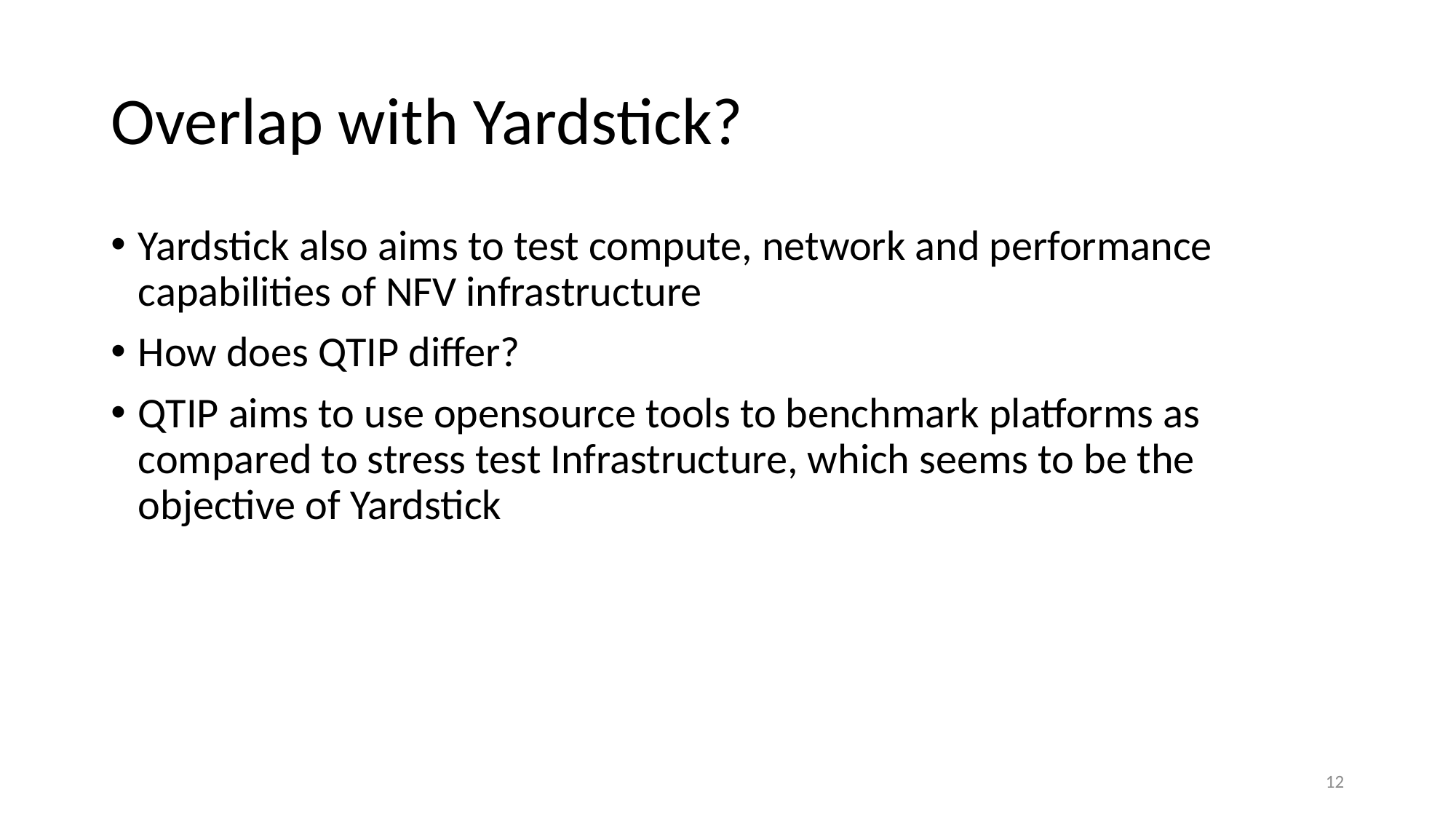

# Overlap with Yardstick?
Yardstick also aims to test compute, network and performance capabilities of NFV infrastructure
How does QTIP differ?
QTIP aims to use opensource tools to benchmark platforms as compared to stress test Infrastructure, which seems to be the objective of Yardstick
12